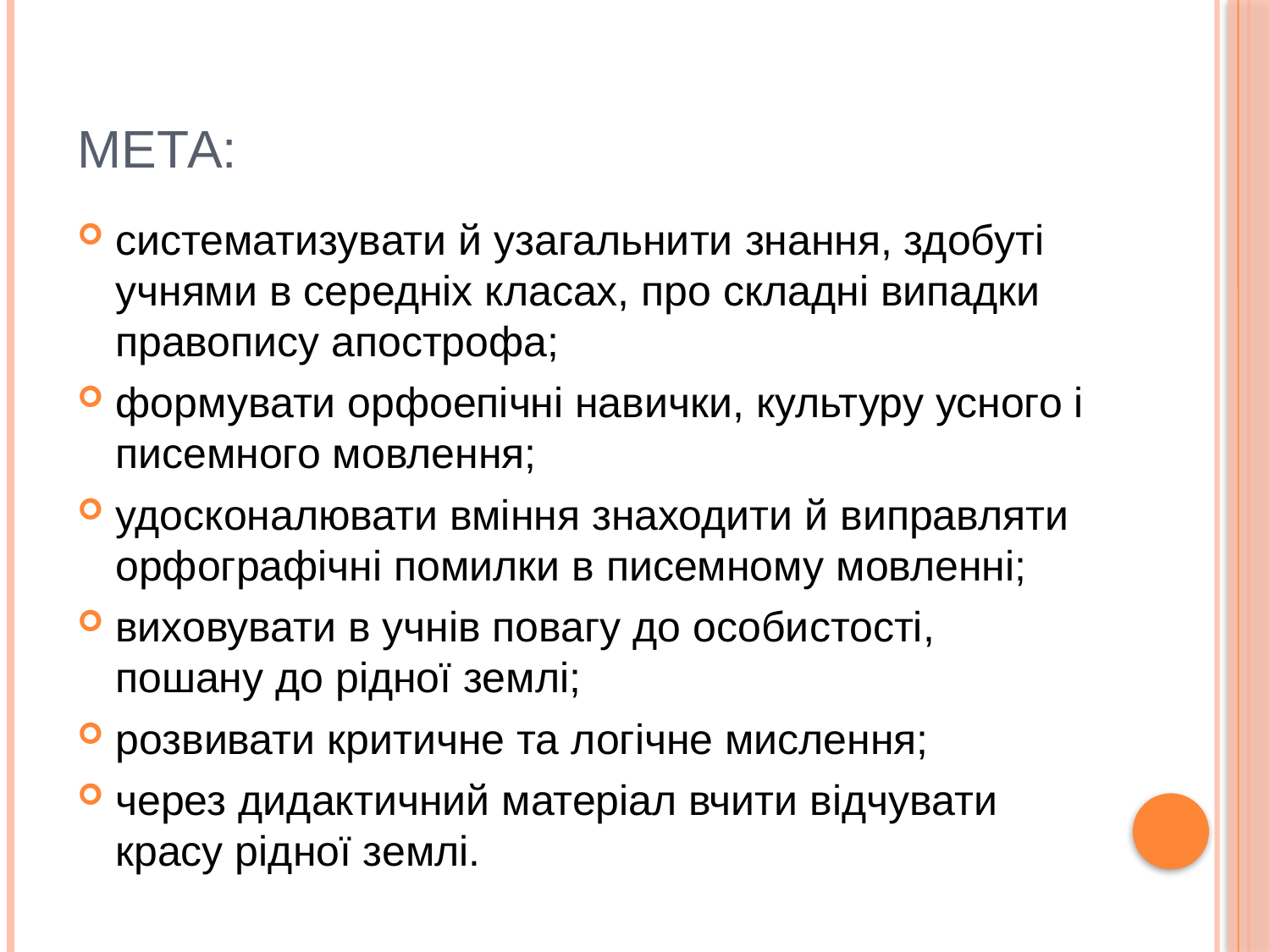

# Мета:
систематизувати й узагальнити знання, здобуті учнями в середніх класах, про складні випадки правопису апострофа;
формувати орфоепічні навички, культуру усного і писемного мовлення;
удосконалювати вміння знаходити й виправляти орфографічні помилки в писемному мовленні;
виховувати в учнів повагу до особистості, пошану до рідної землі;
розвивати критичне та логічне мислення;
через дидактичний матеріал вчити відчувати красу рідної землі.